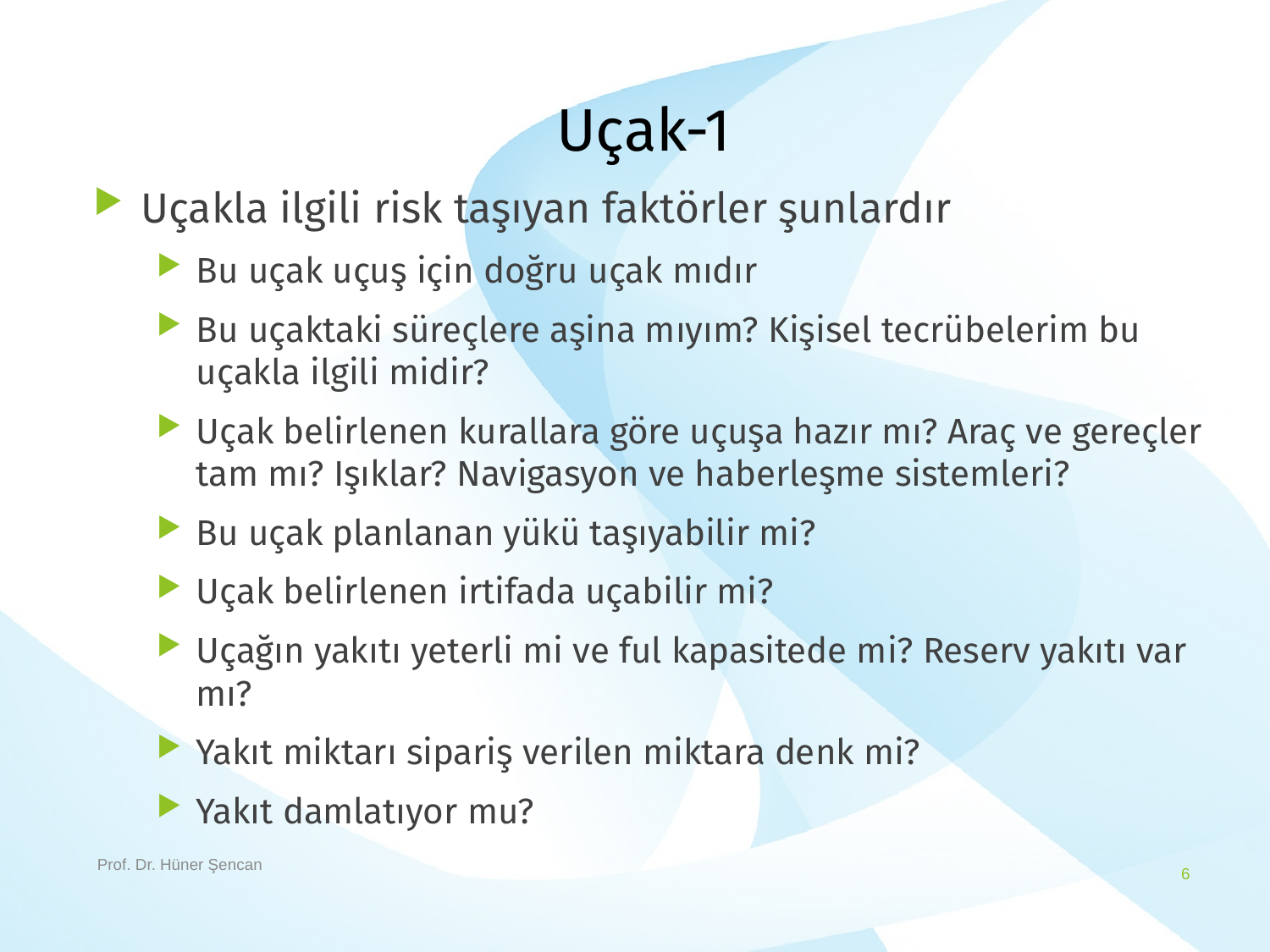

# Uçak-1
Uçakla ilgili risk taşıyan faktörler şunlardır
Bu uçak uçuş için doğru uçak mıdır
Bu uçaktaki süreçlere aşina mıyım? Kişisel tecrübelerim bu uçakla ilgili midir?
Uçak belirlenen kurallara göre uçuşa hazır mı? Araç ve gereçler tam mı? Işıklar? Navigasyon ve haberleşme sistemleri?
Bu uçak planlanan yükü taşıyabilir mi?
Uçak belirlenen irtifada uçabilir mi?
Uçağın yakıtı yeterli mi ve ful kapasitede mi? Reserv yakıtı var mı?
Yakıt miktarı sipariş verilen miktara denk mi?
Yakıt damlatıyor mu?

Prof. Dr. Hüner Şencan
6